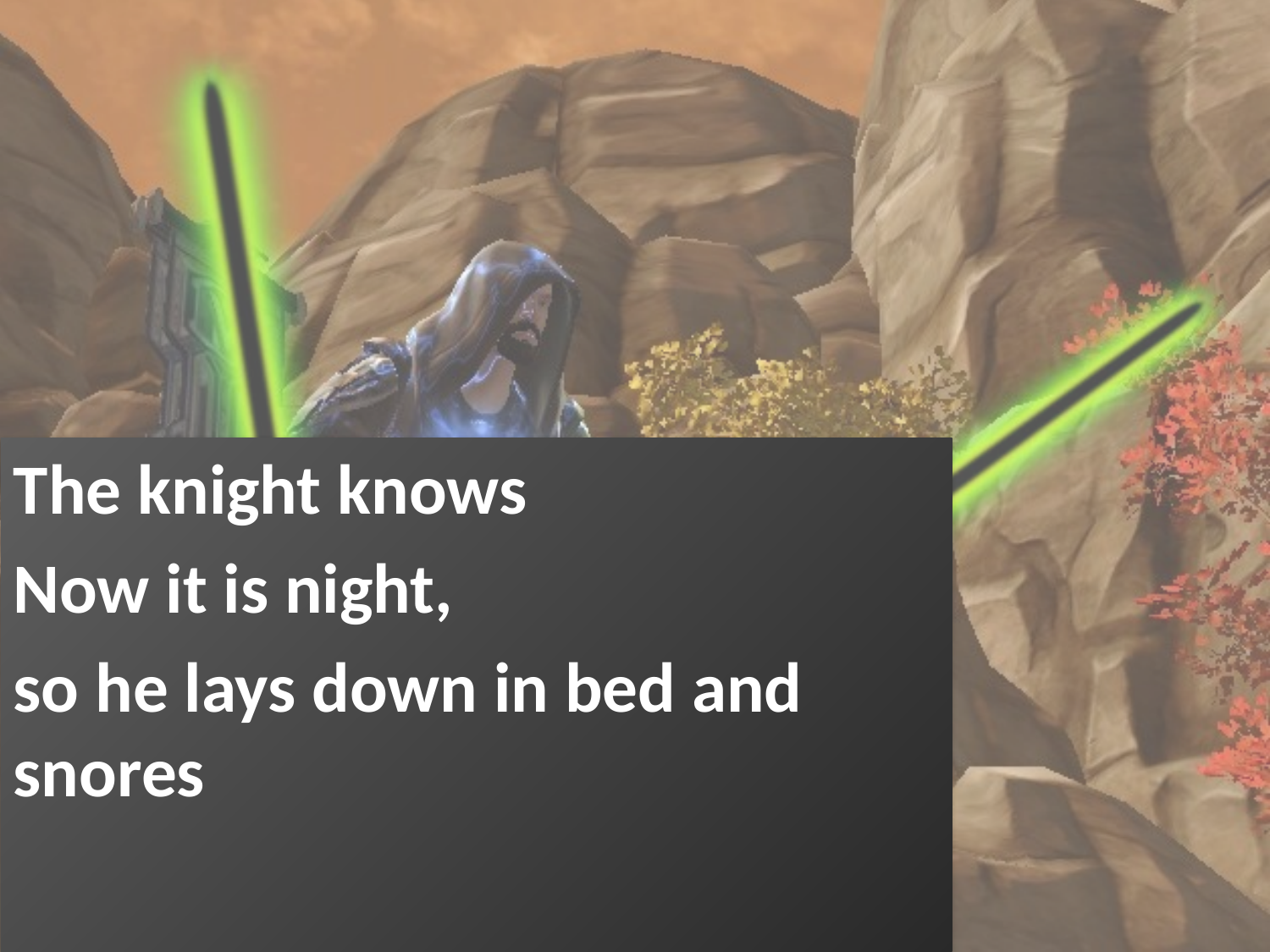

The knight knows
Now it is night,
so he lays down in bed and snores